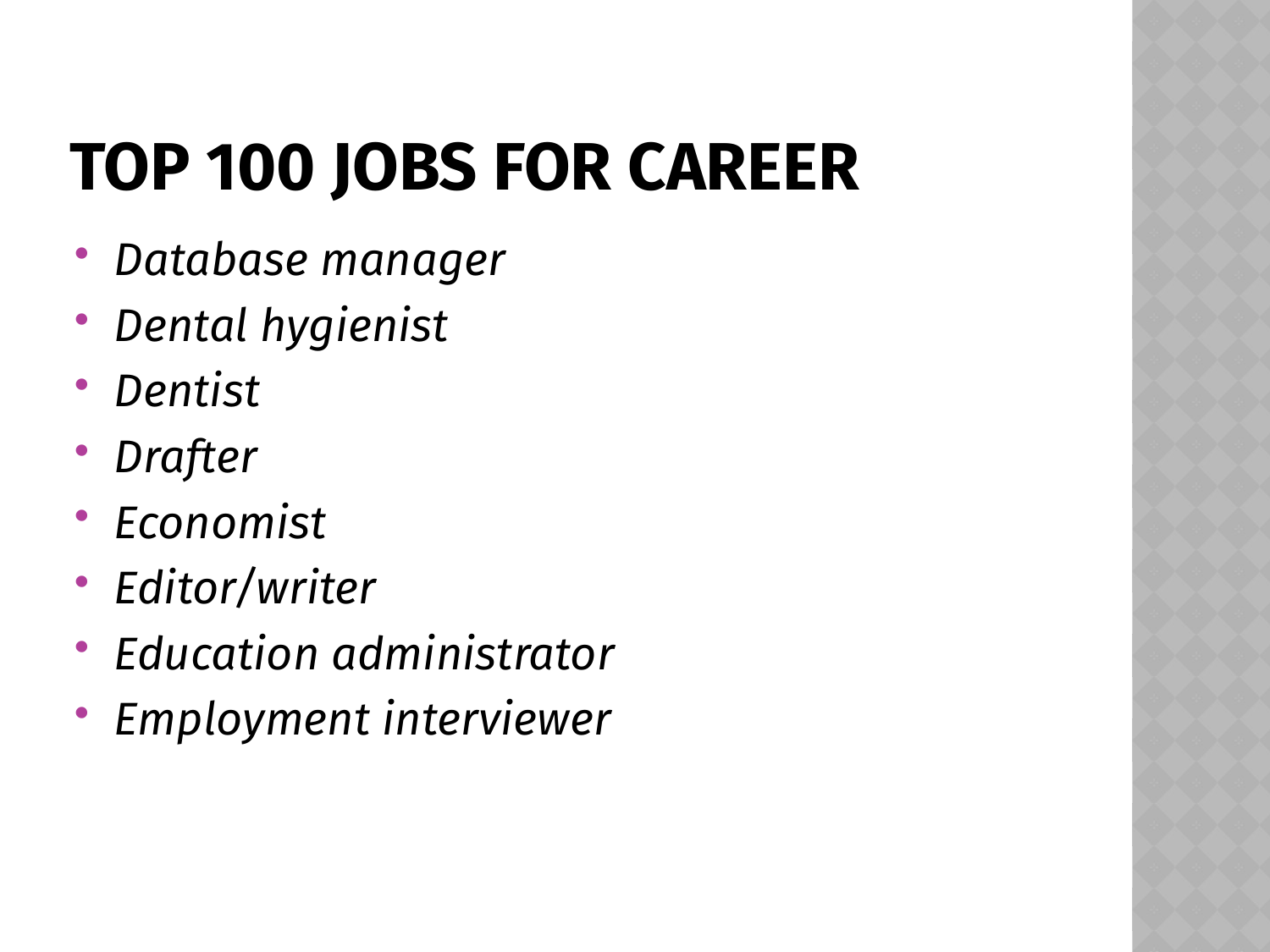

# TOP 100 JOBS FOR CAREER
Database manager
Dental hygienist
Dentist
Drafter
Economist
Editor/writer
Education administrator
Employment interviewer